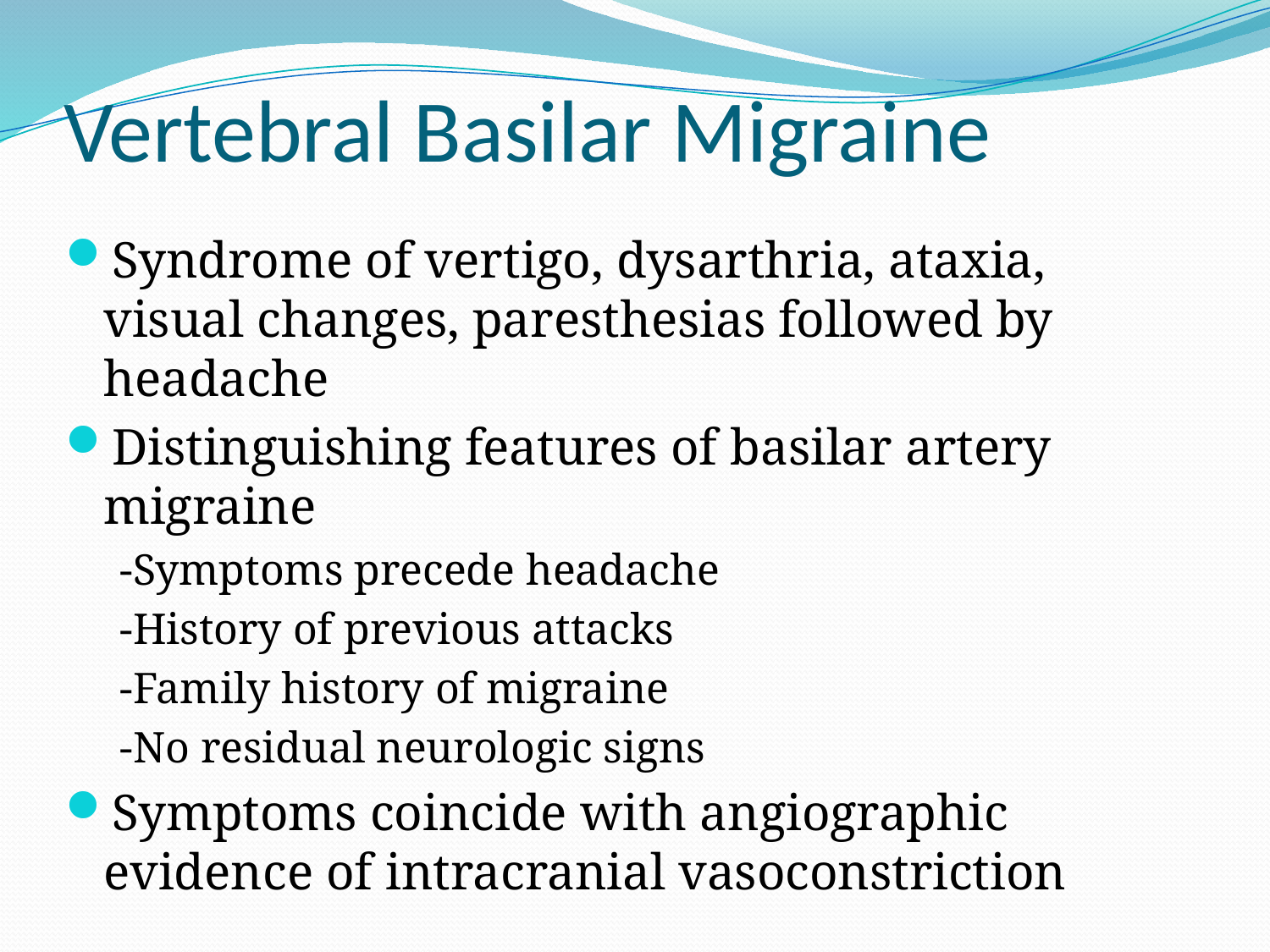

# Vertebral Basilar Migraine
Syndrome of vertigo, dysarthria, ataxia, visual changes, paresthesias followed by headache
Distinguishing features of basilar artery migraine
-Symptoms precede headache
-History of previous attacks
-Family history of migraine
-No residual neurologic signs
Symptoms coincide with angiographic evidence of intracranial vasoconstriction